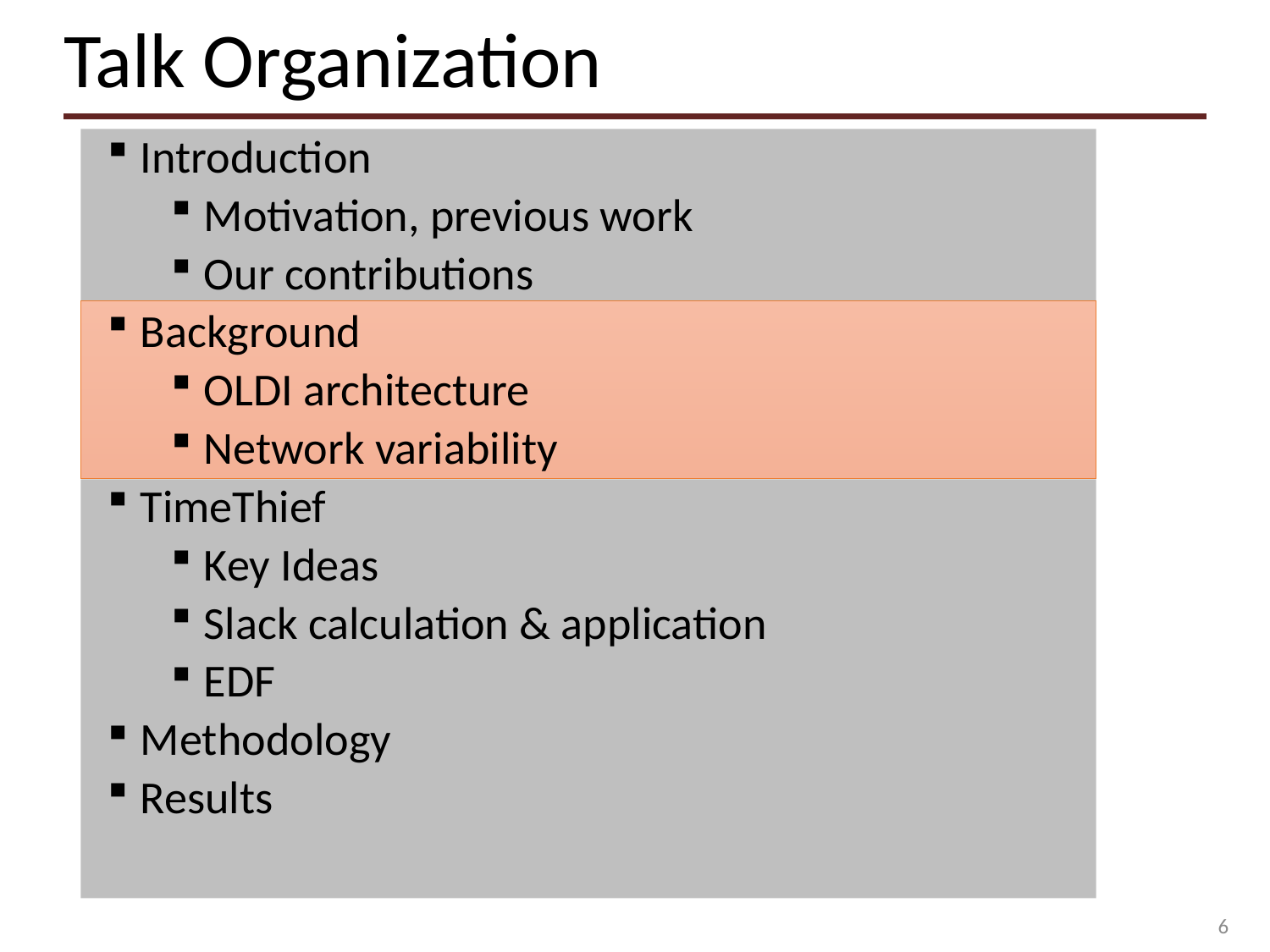

# Talk Organization
Introduction
Motivation, previous work
Our contributions
Background
OLDI architecture
Network variability
TimeThief
Key Ideas
Slack calculation & application
EDF
Methodology
Results

6